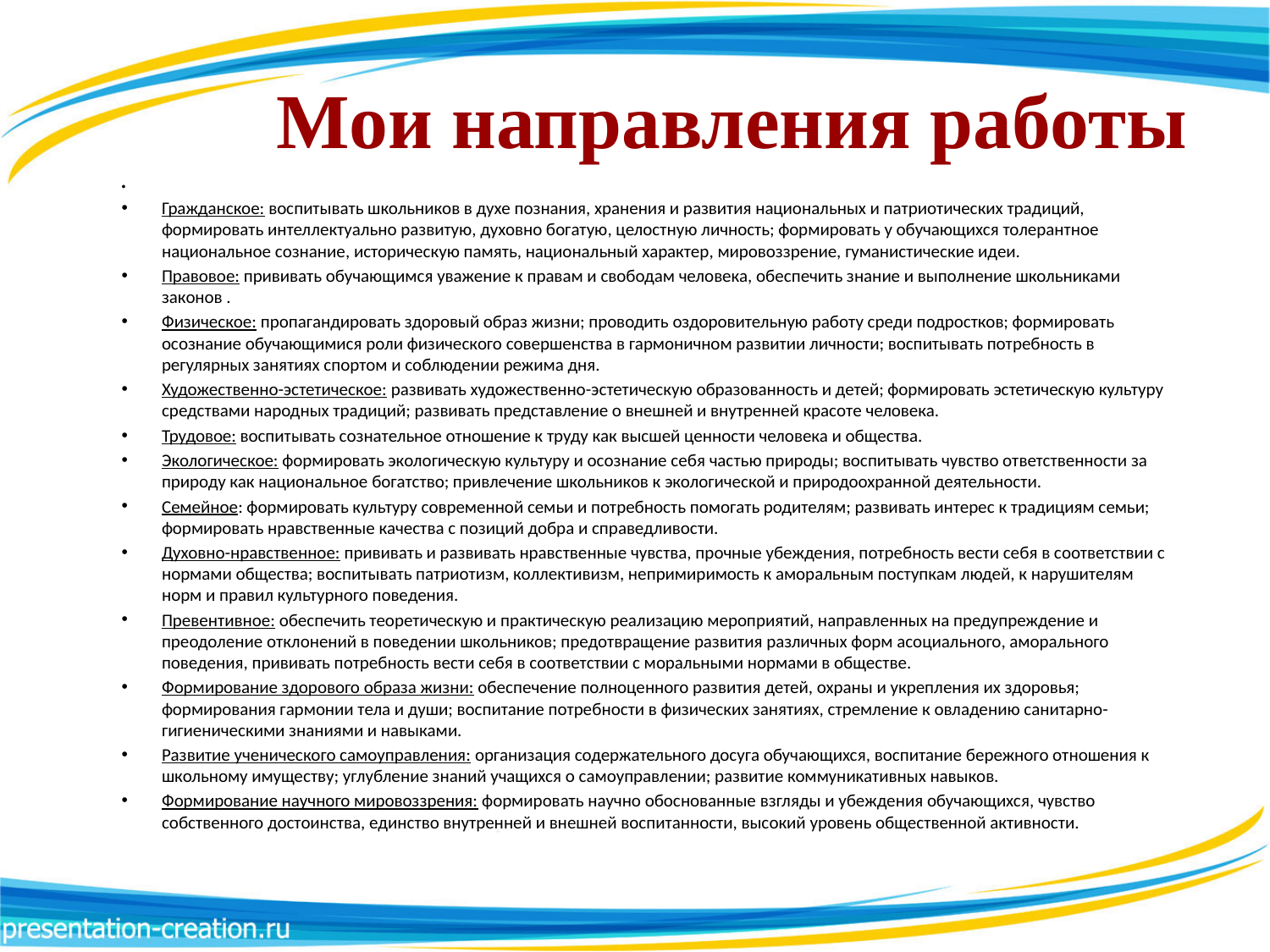

# Мои направления работы

Гражданское: воспитывать школьников в духе познания, хранения и развития национальных и патриотических традиций, формировать интеллектуально развитую, духовно богатую, целостную личность; формировать у обучающихся толерантное национальное сознание, историческую память, национальный характер, мировоззрение, гуманистические идеи.
Правовое: прививать обучающимся уважение к правам и свободам человека, обеспечить знание и выполнение школьниками законов .
Физическое: пропагандировать здоровый образ жизни; проводить оздоровительную работу среди подростков; формировать осознание обучающимися роли физического совершенства в гармоничном развитии личности; воспитывать потребность в регулярных занятиях спортом и соблюдении режима дня.
Художественно-эстетическое: развивать художественно-эстетическую образованность и детей; формировать эстетическую культуру средствами народных традиций; развивать представление о внешней и внутренней красоте человека.
Трудовое: воспитывать сознательное отношение к труду как высшей ценности человека и общества.
Экологическое: формировать экологическую культуру и осознание себя частью природы; воспитывать чувство ответственности за природу как национальное богатство; привлечение школьников к экологической и природоохранной деятельности.
Семейное: формировать культуру современной семьи и потребность помогать родителям; развивать интерес к традициям семьи; формировать нравственные качества с позиций добра и справедливости.
Духовно-нравственное: прививать и развивать нравственные чувства, прочные убеждения, потребность вести себя в соответствии с нормами общества; воспитывать патриотизм, коллективизм, непримиримость к аморальным поступкам людей, к нарушителям норм и правил культурного поведения.
Превентивное: обеспечить теоретическую и практическую реализацию мероприятий, направленных на предупреждение и преодоление отклонений в поведении школьников; предотвращение развития различных форм асоциального, аморального поведения, прививать потребность вести себя в соответствии с моральными нормами в обществе.
Формирование здорового образа жизни: обеспечение полноценного развития детей, охраны и укрепления их здоровья; формирования гармонии тела и души; воспитание потребности в физических занятиях, стремление к овладению санитарно-гигиеническими знаниями и навыками.
Развитие ученического самоуправления: организация содержательного досуга обучающихся, воспитание бережного отношения к школьному имуществу; углубление знаний учащихся о самоуправлении; развитие коммуникативных навыков.
Формирование научного мировоззрения: формировать научно обоснованные взгляды и убеждения обучающихся, чувство собственного достоинства, единство внутренней и внешней воспитанности, высокий уровень общественной активности.